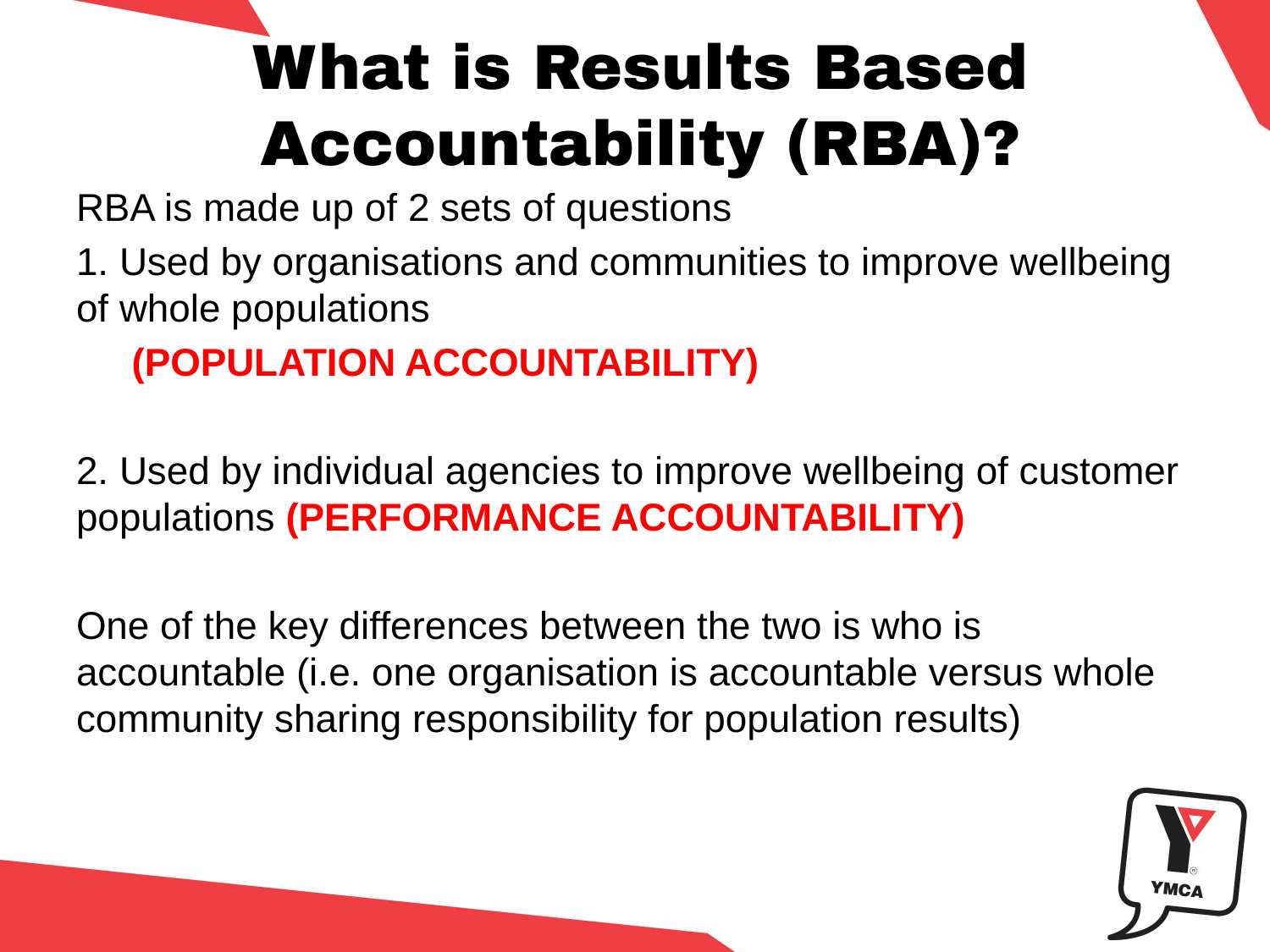

# What is Results Based Accountability (RBA)?
RBA is made up of 2 sets of questions
1. Used by organisations and communities to improve wellbeing of whole populations
(POPULATION ACCOUNTABILITY)

2. Used by individual agencies to improve wellbeing of customer populations (PERFORMANCE ACCOUNTABILITY)

One of the key differences between the two is who is accountable (i.e. one organisation is accountable versus whole community sharing responsibility for population results)